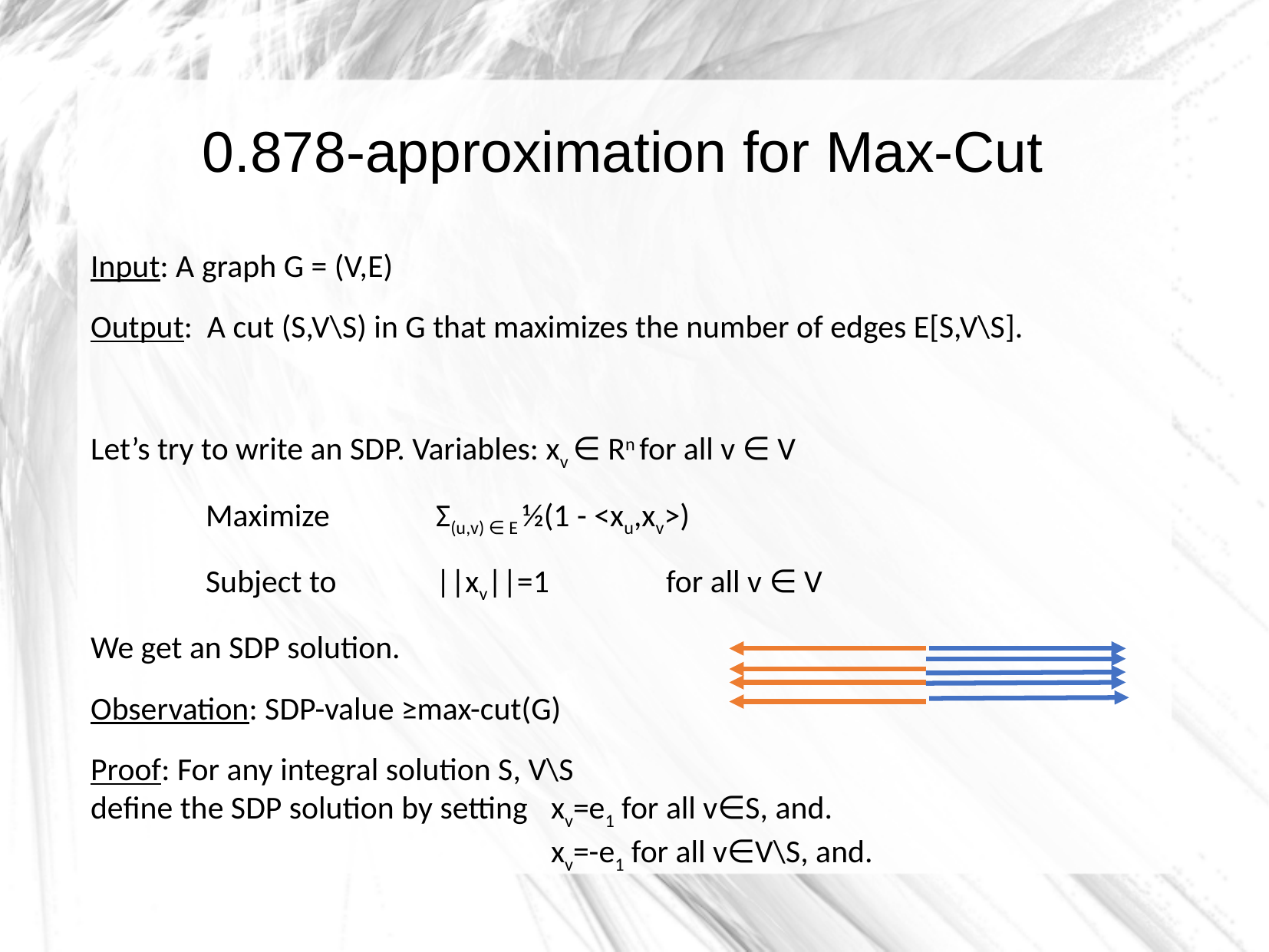

0.878-approximation for Max-Cut
Input: A graph G = (V,E)
Output:  A cut (S,V\S) in G that maximizes the number of edges E[S,V\S].

Let’s try to write an SDP. Variables: xv ∈ Rn for all v ∈ V
	Maximize 	Σ(u,v) ∈ E ½(1 - <xu,xv>)
	Subject to 	||xv||=1		for all v ∈ V
We get an SDP solution.
Observation: SDP-value ≥max-cut(G)
Proof: For any integral solution S, V\S
define the SDP solution by setting  	xv=e1 for all v∈S, and.
		 		xv=-e1 for all v∈V\S, and.